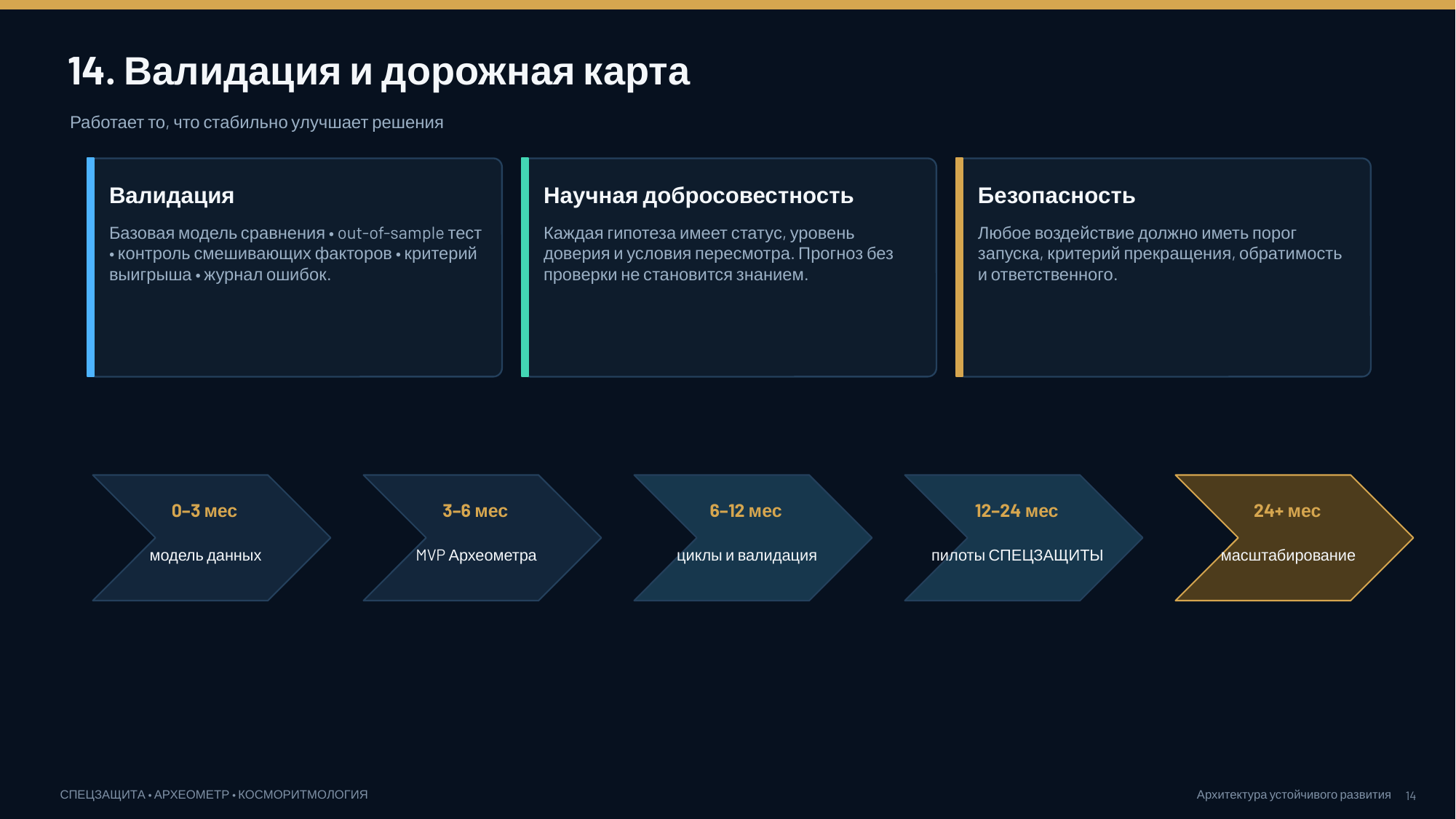

14. Валидация и дорожная карта
Работает то, что стабильно улучшает решения

Валидация
Научная добросовестность
Безопасность
Базовая модель сравнения • out-of-sample тест • контроль смешивающих факторов • критерий выигрыша • журнал ошибок.
Каждая гипотеза имеет статус, уровень доверия и условия пересмотра. Прогноз без проверки не становится знанием.
Любое воздействие должно иметь порог запуска, критерий прекращения, обратимость и ответственного.

0–3 мес
3–6 мес
6–12 мес
12–24 мес
24+ мес
модель данных
MVP Археометра
циклы и валидация
пилоты СПЕЦЗАЩИТЫ
масштабирование
14